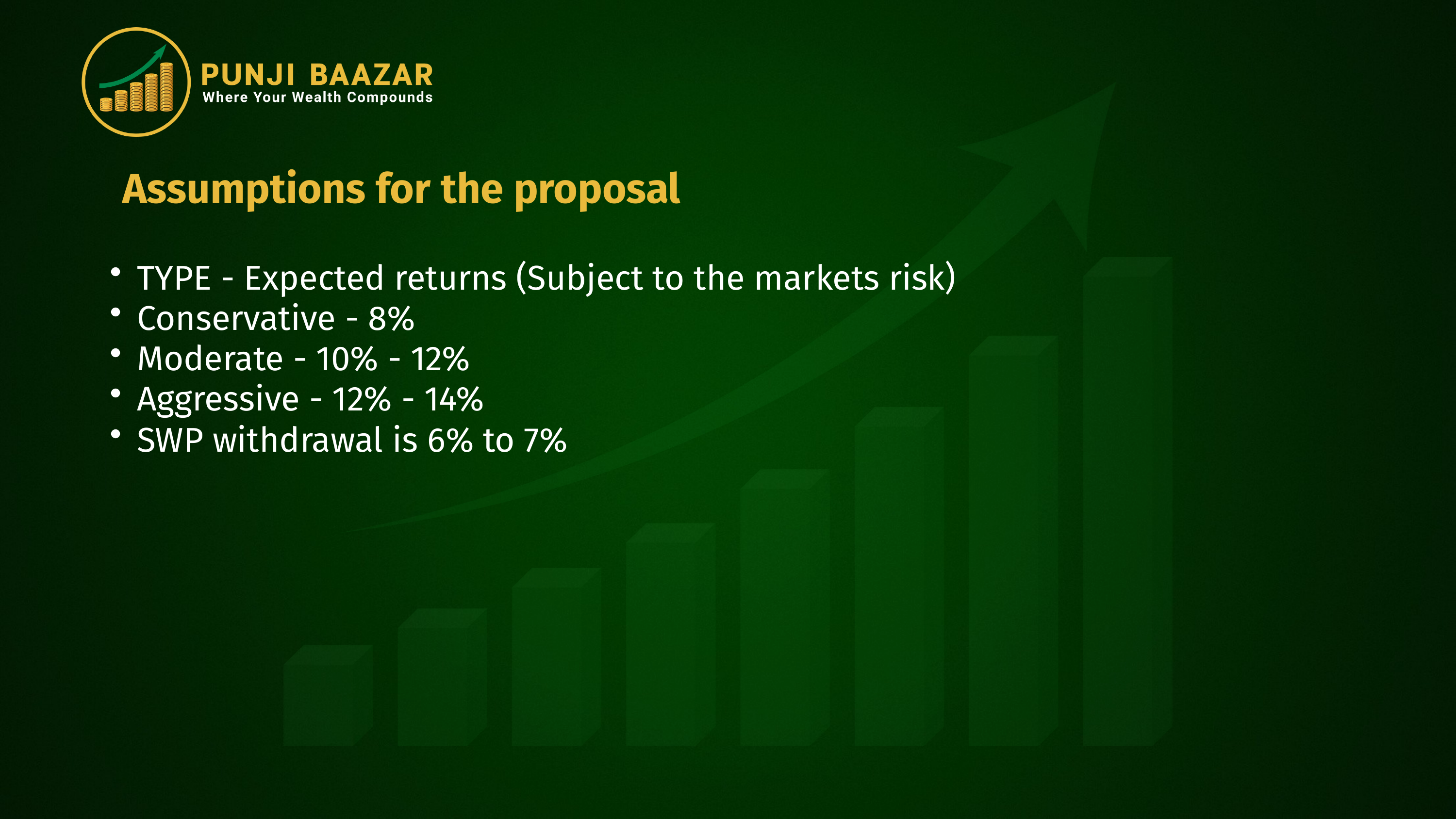

# Assumptions for the proposal
TYPE - Expected returns (Subject to the markets risk)
Conservative - 8%
Moderate - 10% - 12%
Aggressive - 12% - 14%
SWP withdrawal is 6% to 7%